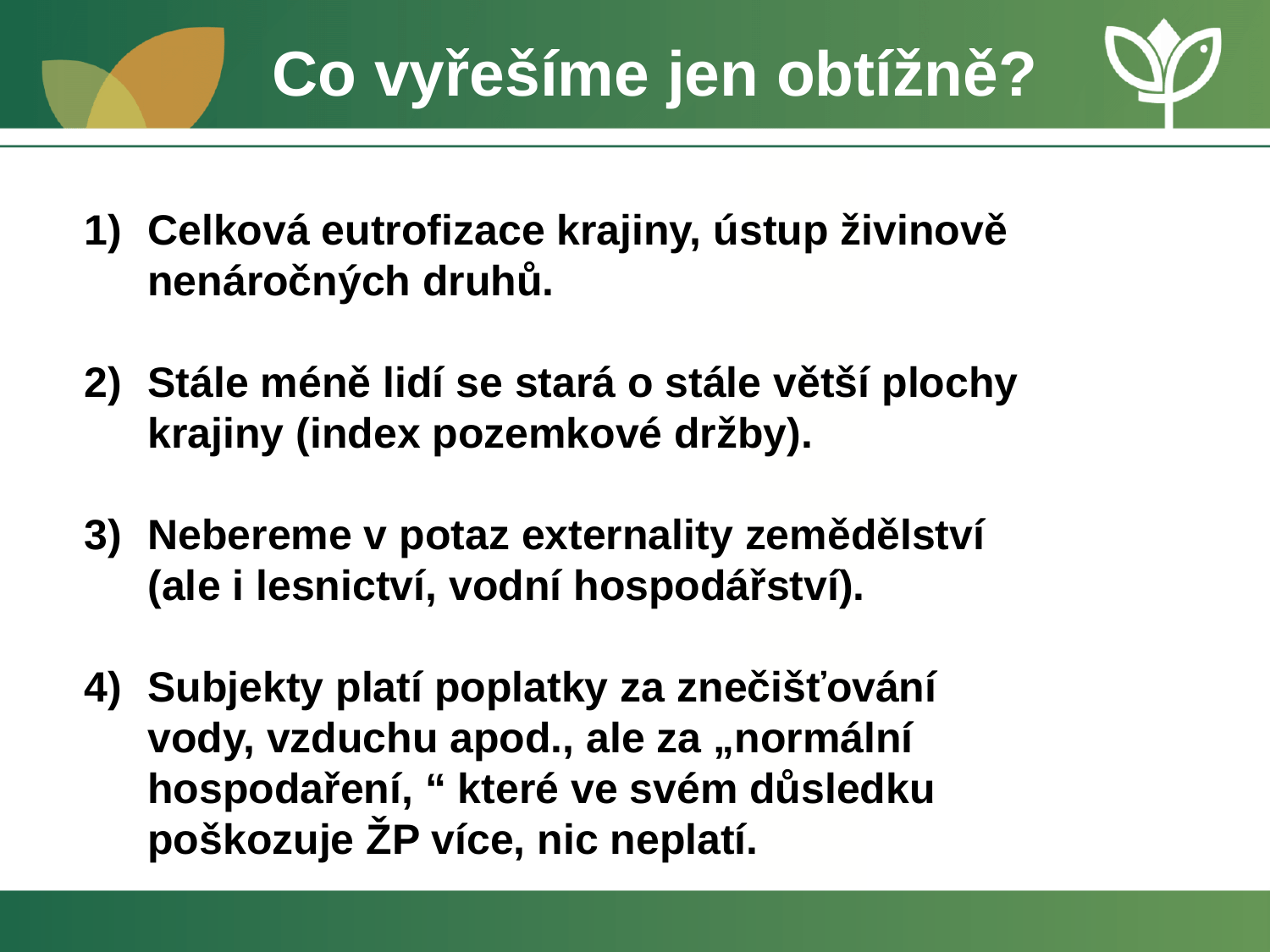

Co vyřešíme jen obtížně?
Celková eutrofizace krajiny, ústup živinově nenáročných druhů.

Stále méně lidí se stará o stále větší plochy krajiny (index pozemkové držby).

Nebereme v potaz externality zemědělství (ale i lesnictví, vodní hospodářství).

Subjekty platí poplatky za znečišťování vody, vzduchu apod., ale za „normální hospodaření, “ které ve svém důsledku poškozuje ŽP více, nic neplatí.